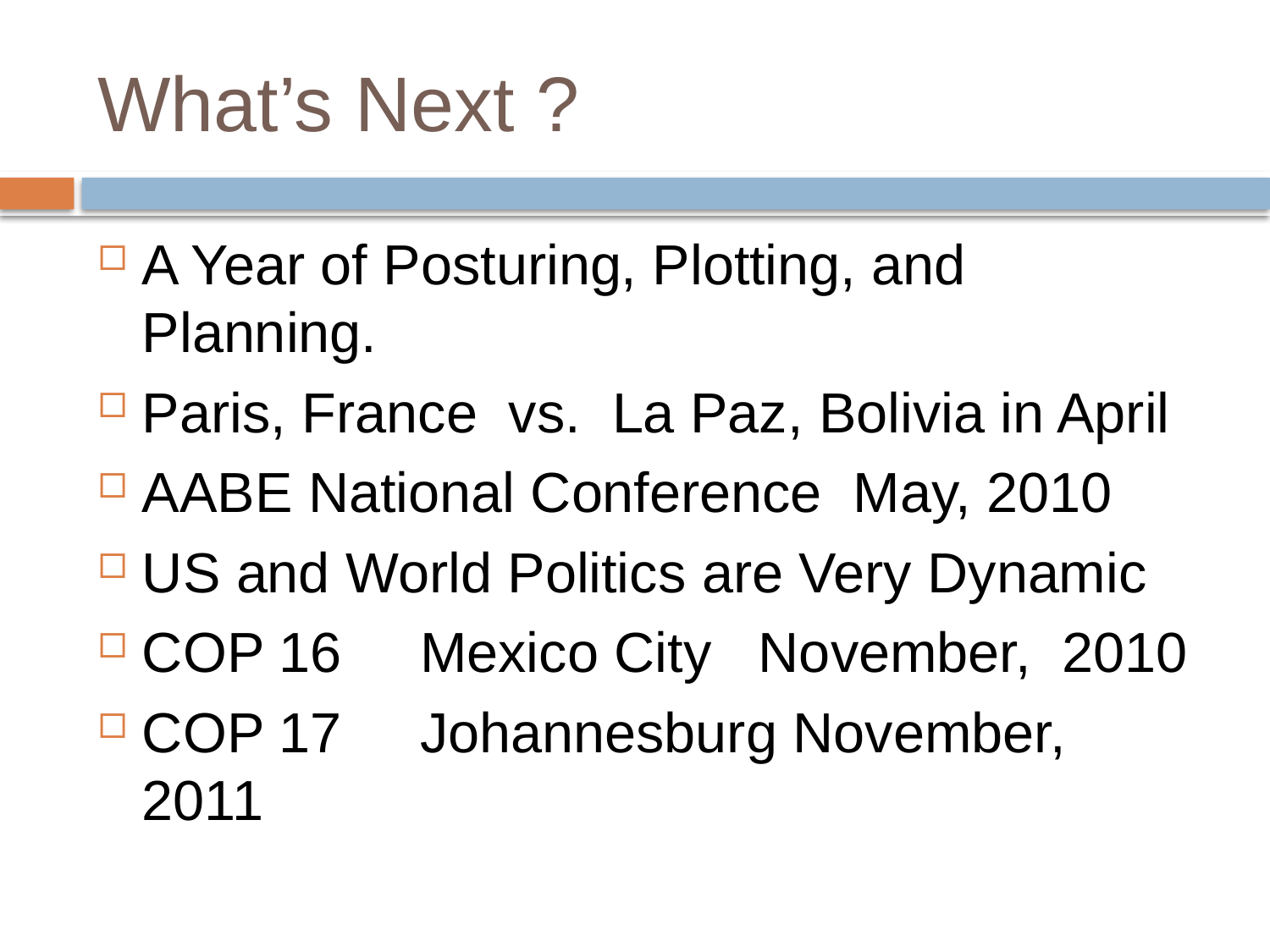

# What’s Next ?
A Year of Posturing, Plotting, and Planning.
Paris, France  vs.  La Paz, Bolivia in April
AABE National Conference  May, 2010
US and World Politics are Very Dynamic
COP 16     Mexico City   November,  2010
COP 17     Johannesburg November,  2011